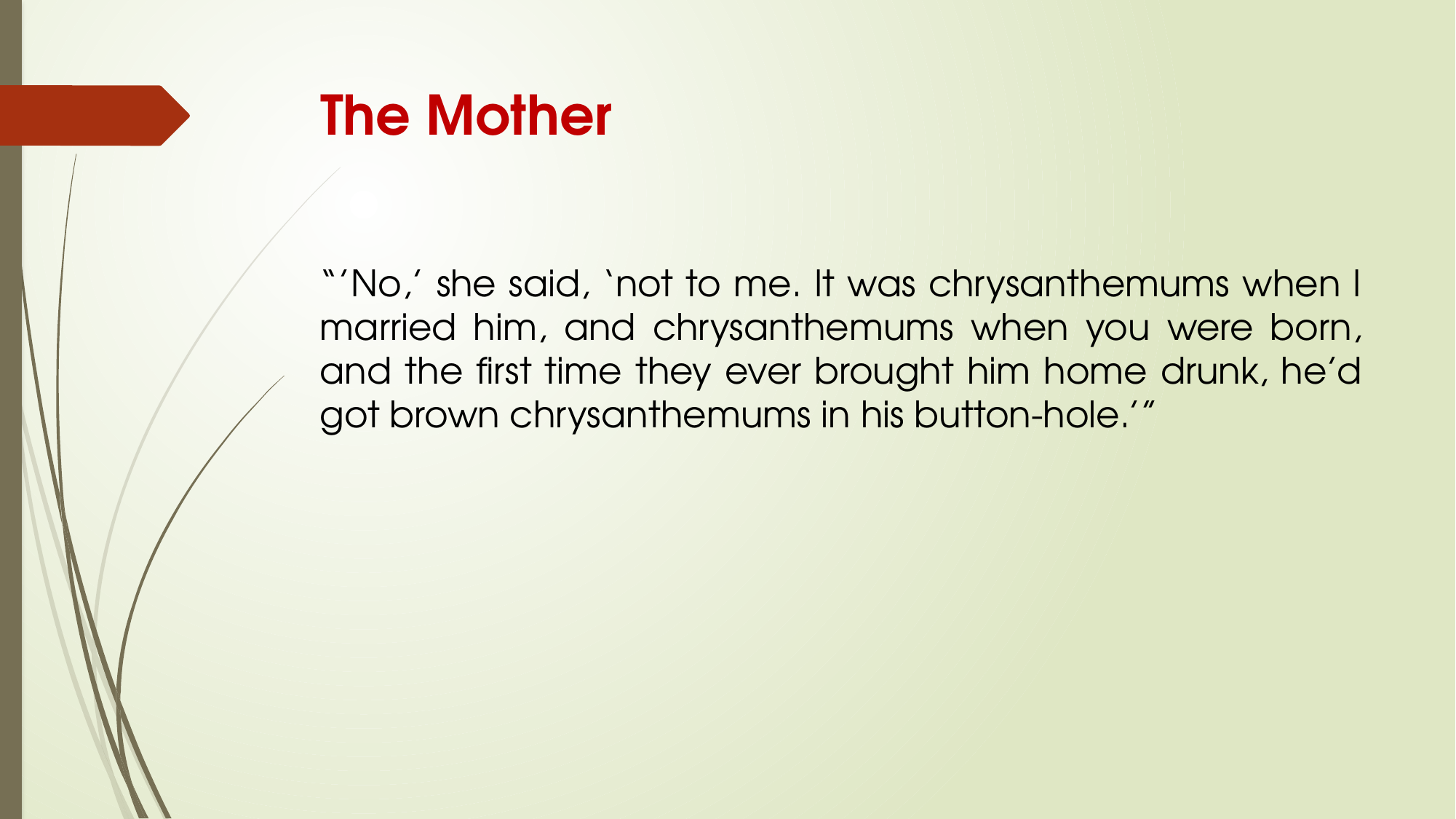

# The Mother
“’No,’ she said, ‘not to me. It was chrysanthemums when I married him, and chrysanthemums when you were born, and the first time they ever brought him home drunk, he’d got brown chrysanthemums in his button-hole.’”